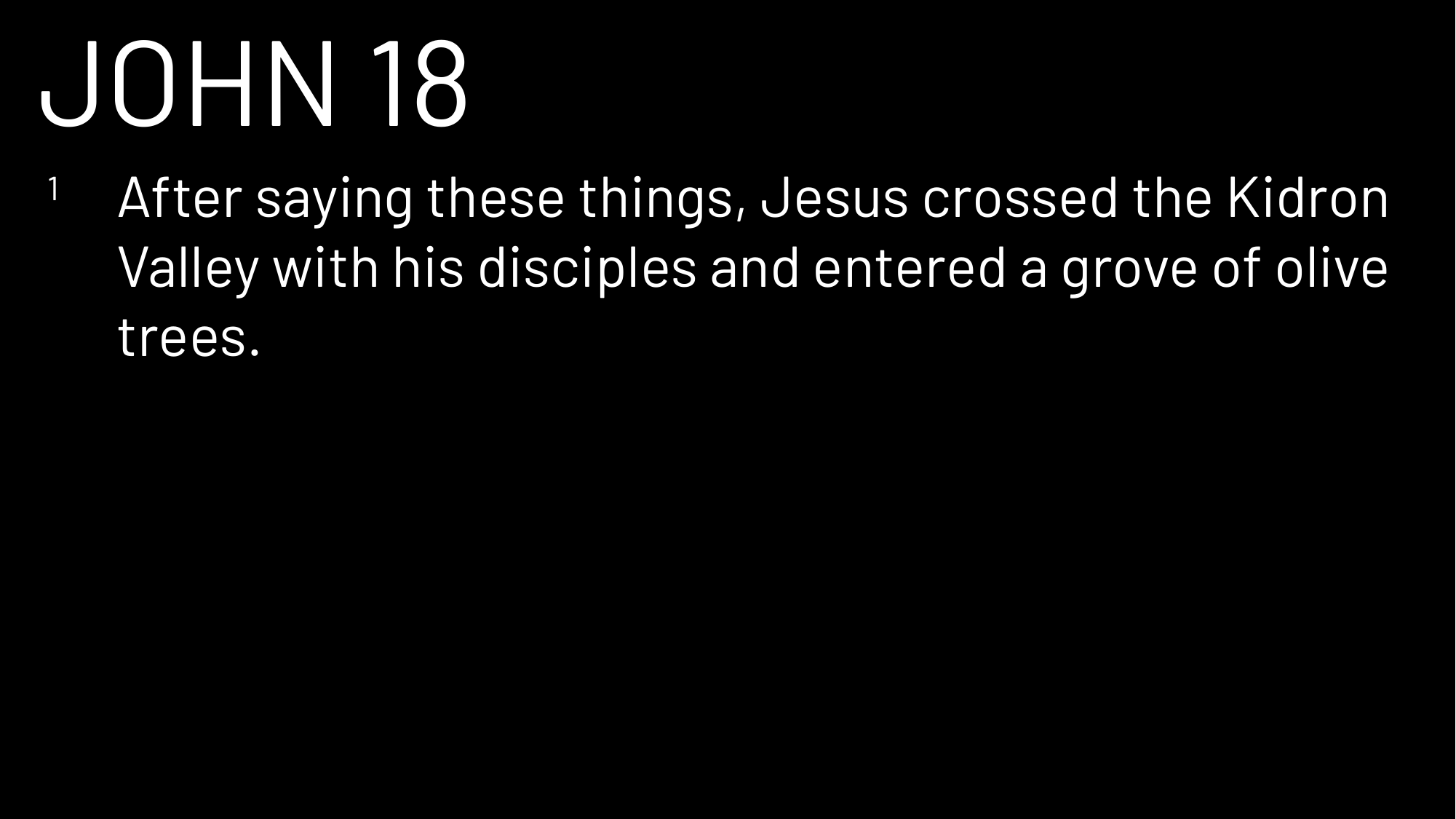

JOHN 18
1 	After saying these things, Jesus crossed the Kidron Valley with his disciples and entered a grove of olive trees.